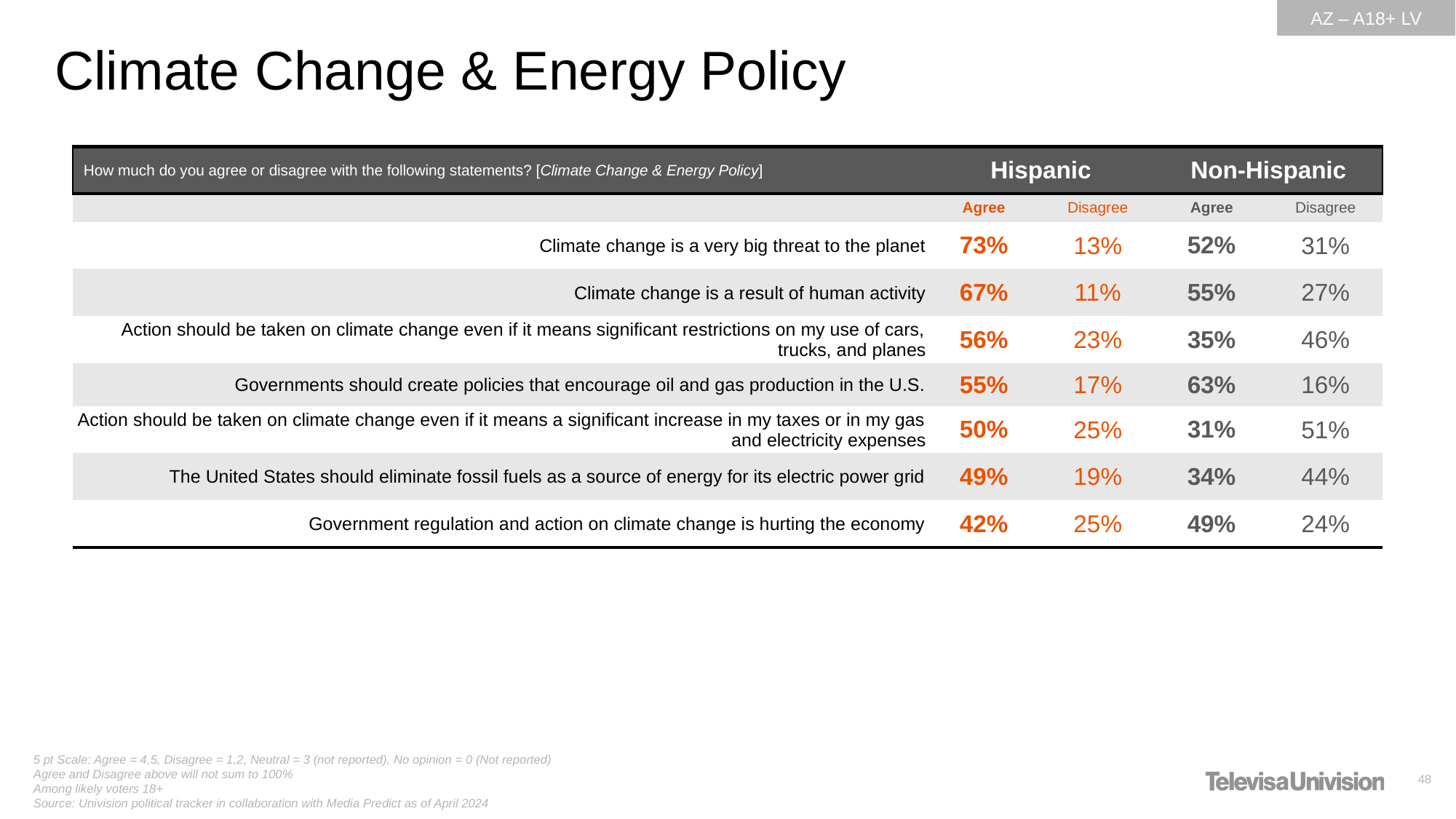

Climate Change & Energy Policy
| How much do you agree or disagree with the following statements? [Climate Change & Energy Policy] | Hispanic | Non-Hispanic | Non-Hispanic | Non-Hispanic |
| --- | --- | --- | --- | --- |
|  | Agree | Disagree | Agree | Disagree |
| Climate change is a very big threat to the planet | 73% | 13% | 52% | 31% |
| Climate change is a result of human activity | 67% | 11% | 55% | 27% |
| Action should be taken on climate change even if it means significant restrictions on my use of cars, trucks, and planes | 56% | 23% | 35% | 46% |
| Governments should create policies that encourage oil and gas production in the U.S. | 55% | 17% | 63% | 16% |
| Action should be taken on climate change even if it means a significant increase in my taxes or in my gas and electricity expenses | 50% | 25% | 31% | 51% |
| The United States should eliminate fossil fuels as a source of energy for its electric power grid | 49% | 19% | 34% | 44% |
| Government regulation and action on climate change is hurting the economy | 42% | 25% | 49% | 24% |